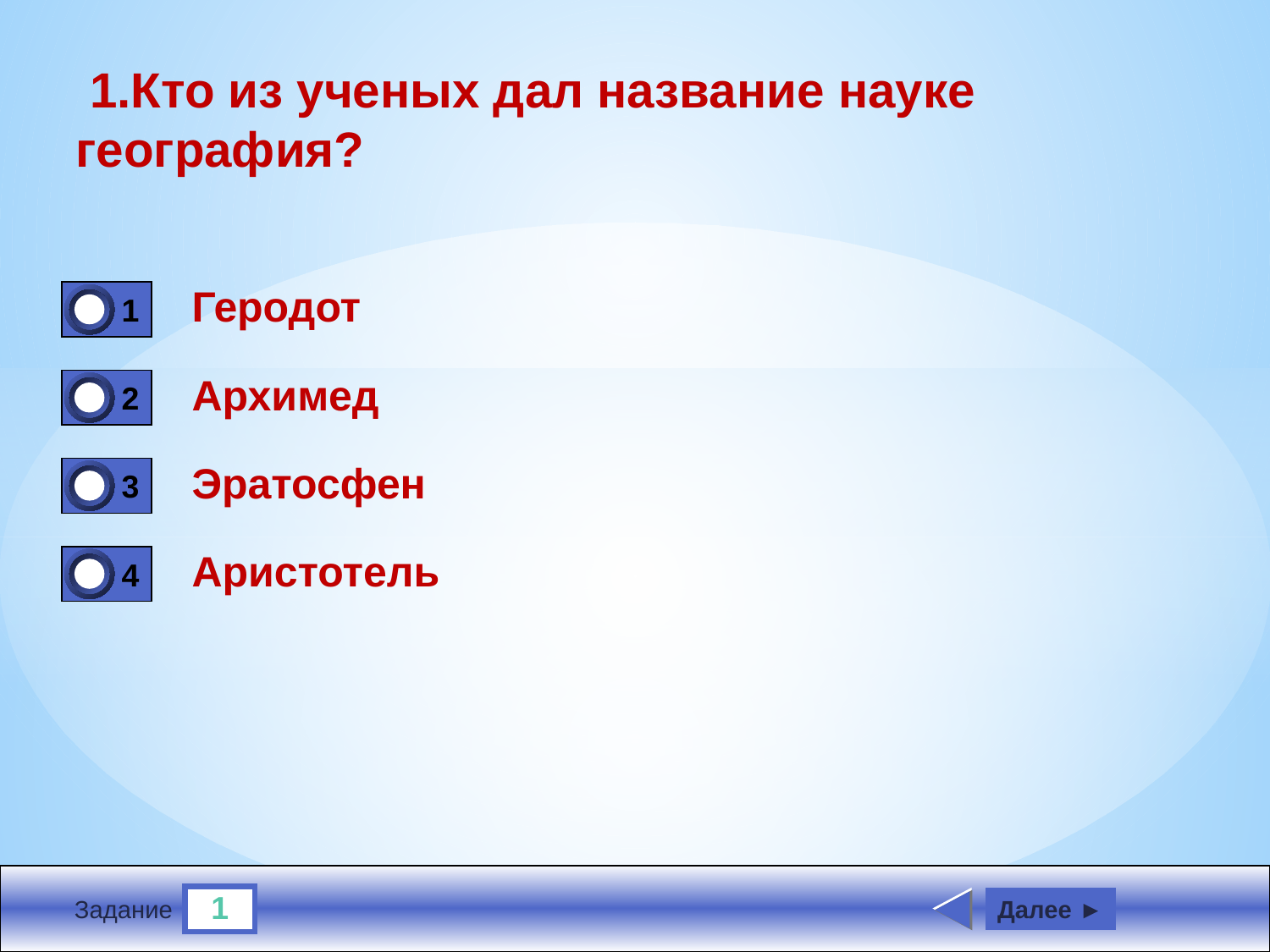

1.Кто из ученых дал название науке география?
Геродот
1
0

Архимед
2
0

Эратосфен
3
1

Аристотель
4
0

1

Далее ►

Задание